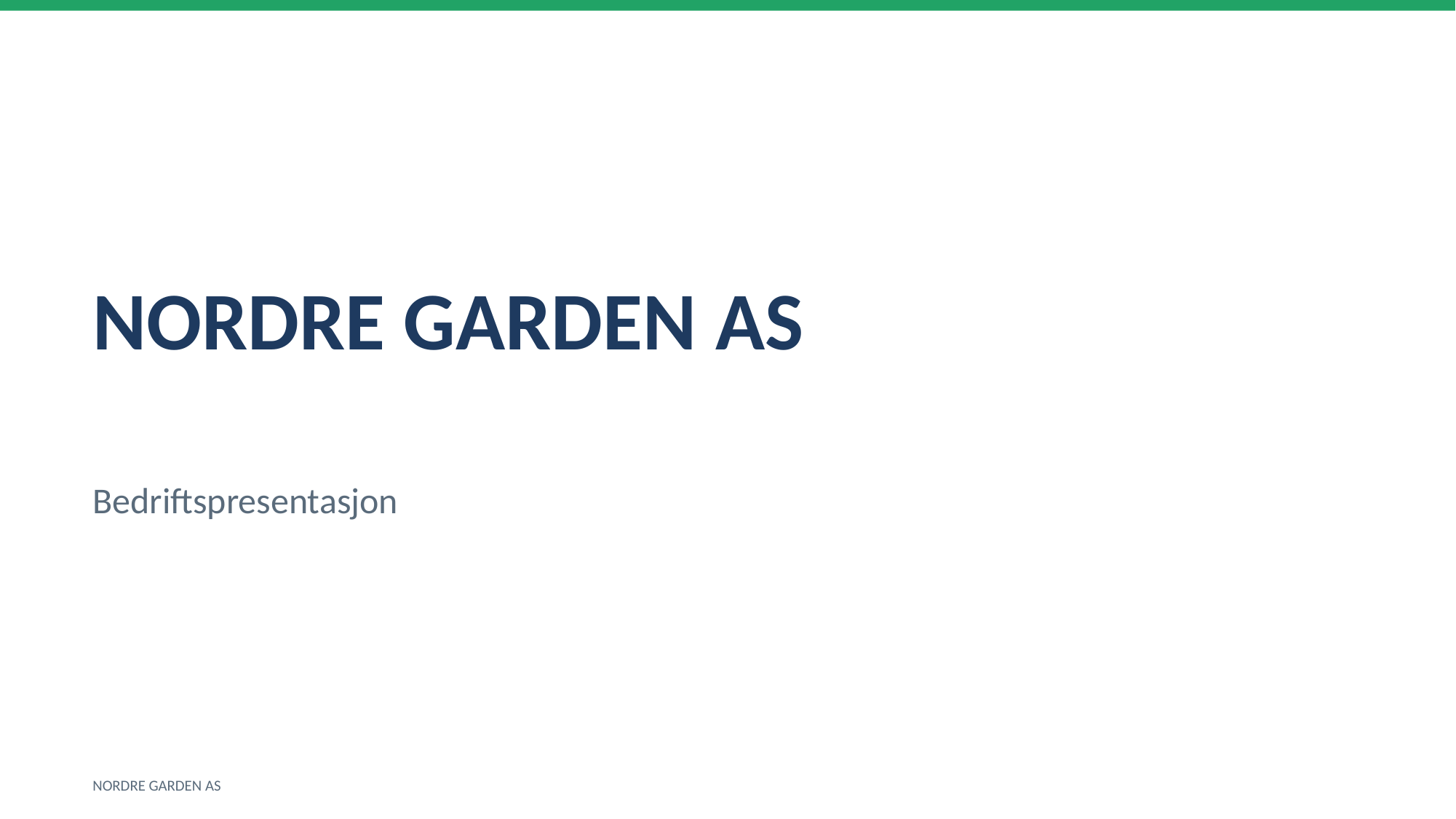

NORDRE GARDEN AS
Bedriftspresentasjon
NORDRE GARDEN AS